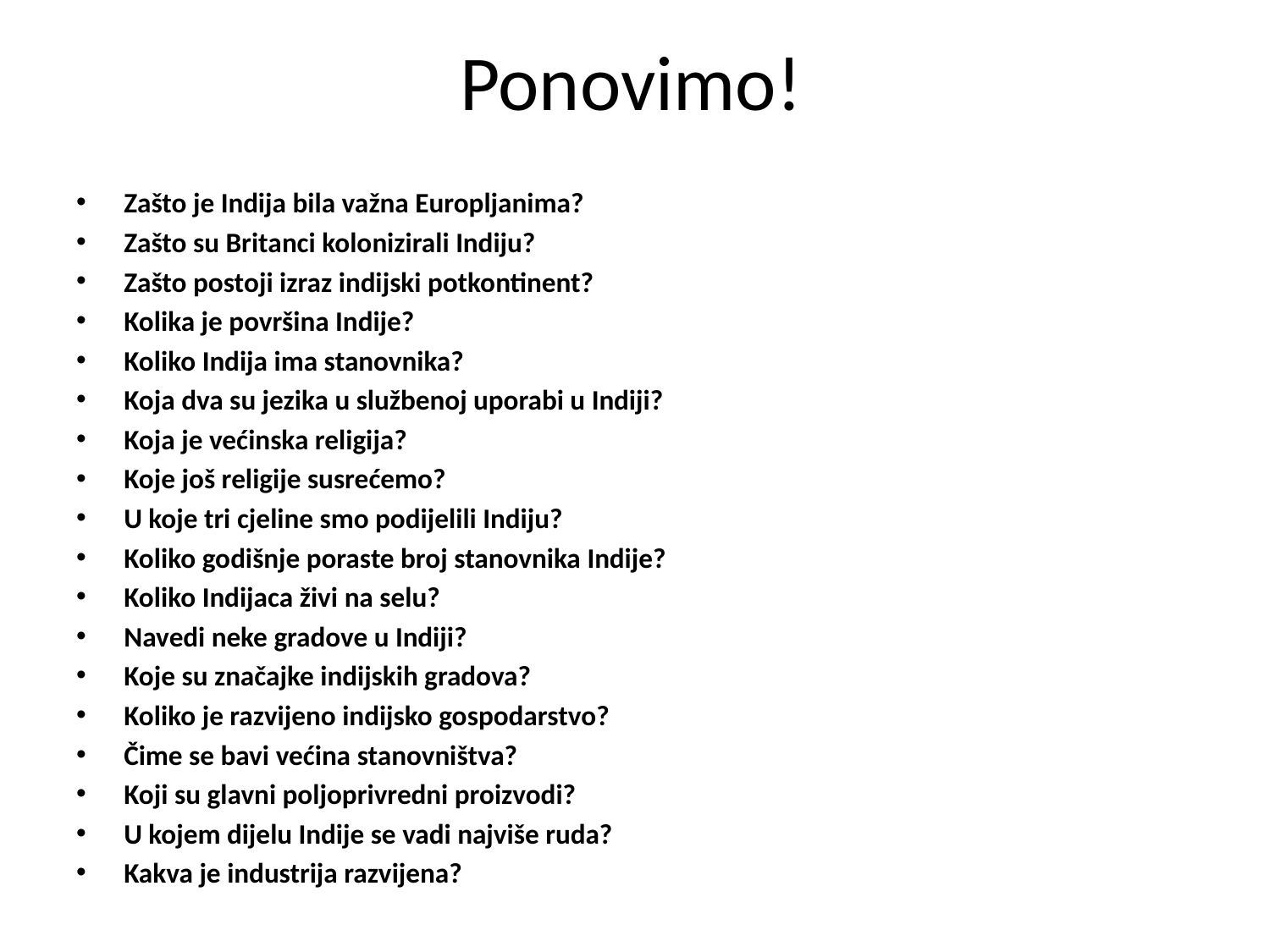

# Ponovimo!
Zašto je Indija bila važna Europljanima?
Zašto su Britanci kolonizirali Indiju?
Zašto postoji izraz indijski potkontinent?
Kolika je površina Indije?
Koliko Indija ima stanovnika?
Koja dva su jezika u službenoj uporabi u Indiji?
Koja je većinska religija?
Koje još religije susrećemo?
U koje tri cjeline smo podijelili Indiju?
Koliko godišnje poraste broj stanovnika Indije?
Koliko Indijaca živi na selu?
Navedi neke gradove u Indiji?
Koje su značajke indijskih gradova?
Koliko je razvijeno indijsko gospodarstvo?
Čime se bavi većina stanovništva?
Koji su glavni poljoprivredni proizvodi?
U kojem dijelu Indije se vadi najviše ruda?
Kakva je industrija razvijena?